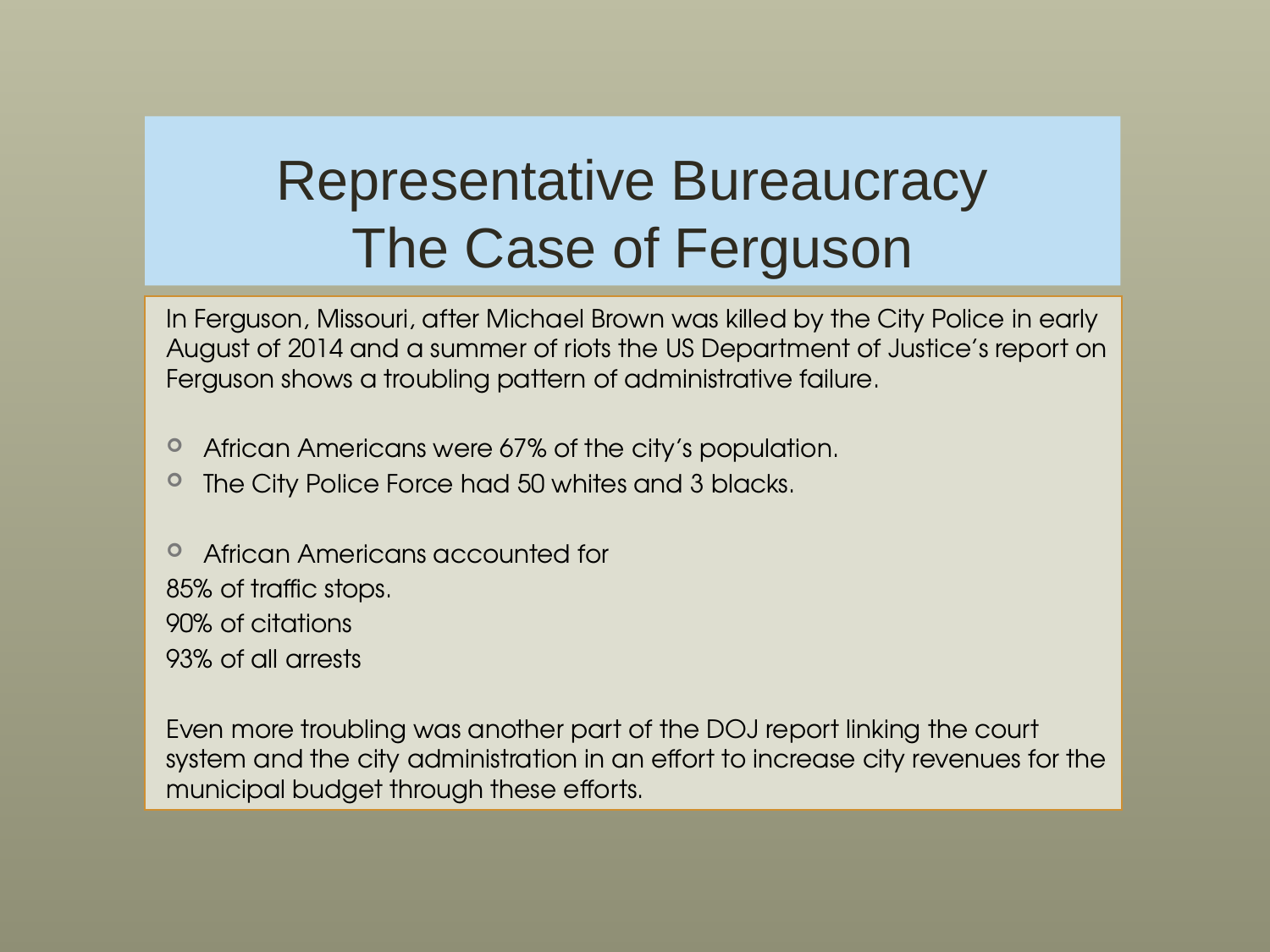

# Representative Bureaucracy The Case of Ferguson
In Ferguson, Missouri, after Michael Brown was killed by the City Police in early August of 2014 and a summer of riots the US Department of Justice’s report on Ferguson shows a troubling pattern of administrative failure.

African Americans were 67% of the city’s population.
The City Police Force had 50 whites and 3 blacks.

African Americans accounted for
	85% of traffic stops.
	90% of citations
	93% of all arrests

Even more troubling was another part of the DOJ report linking the court system and the city administration in an effort to increase city revenues for the municipal budget through these efforts.